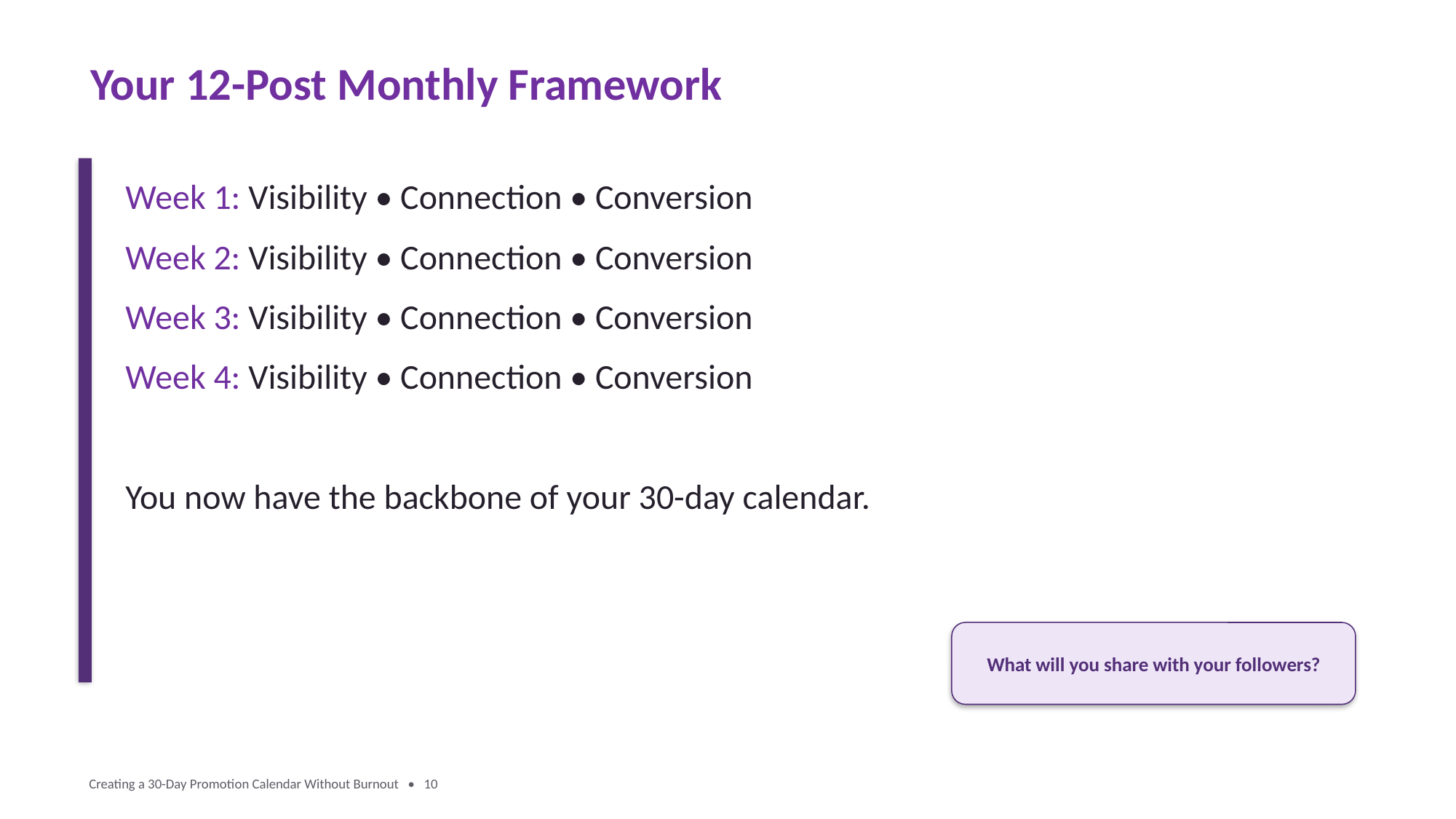

Your 12-Post Monthly Framework

Week 1: Visibility • Connection • Conversion
Week 2: Visibility • Connection • Conversion
Week 3: Visibility • Connection • Conversion
Week 4: Visibility • Connection • Conversion

You now have the backbone of your 30-day calendar.
What will you share with your followers?
Creating a 30-Day Promotion Calendar Without Burnout   •   10